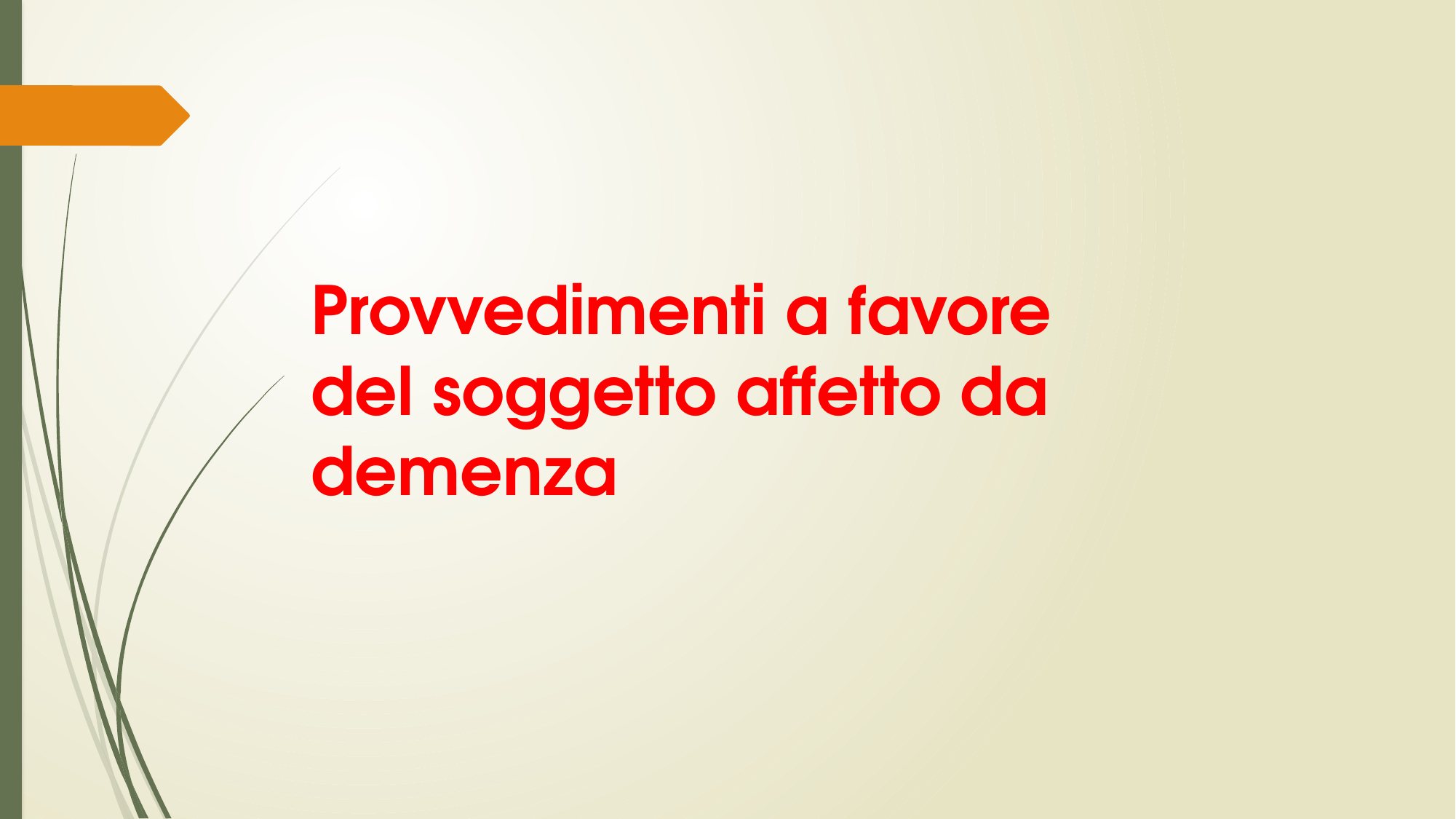

# Provvedimenti a favore del soggetto affetto da demenza